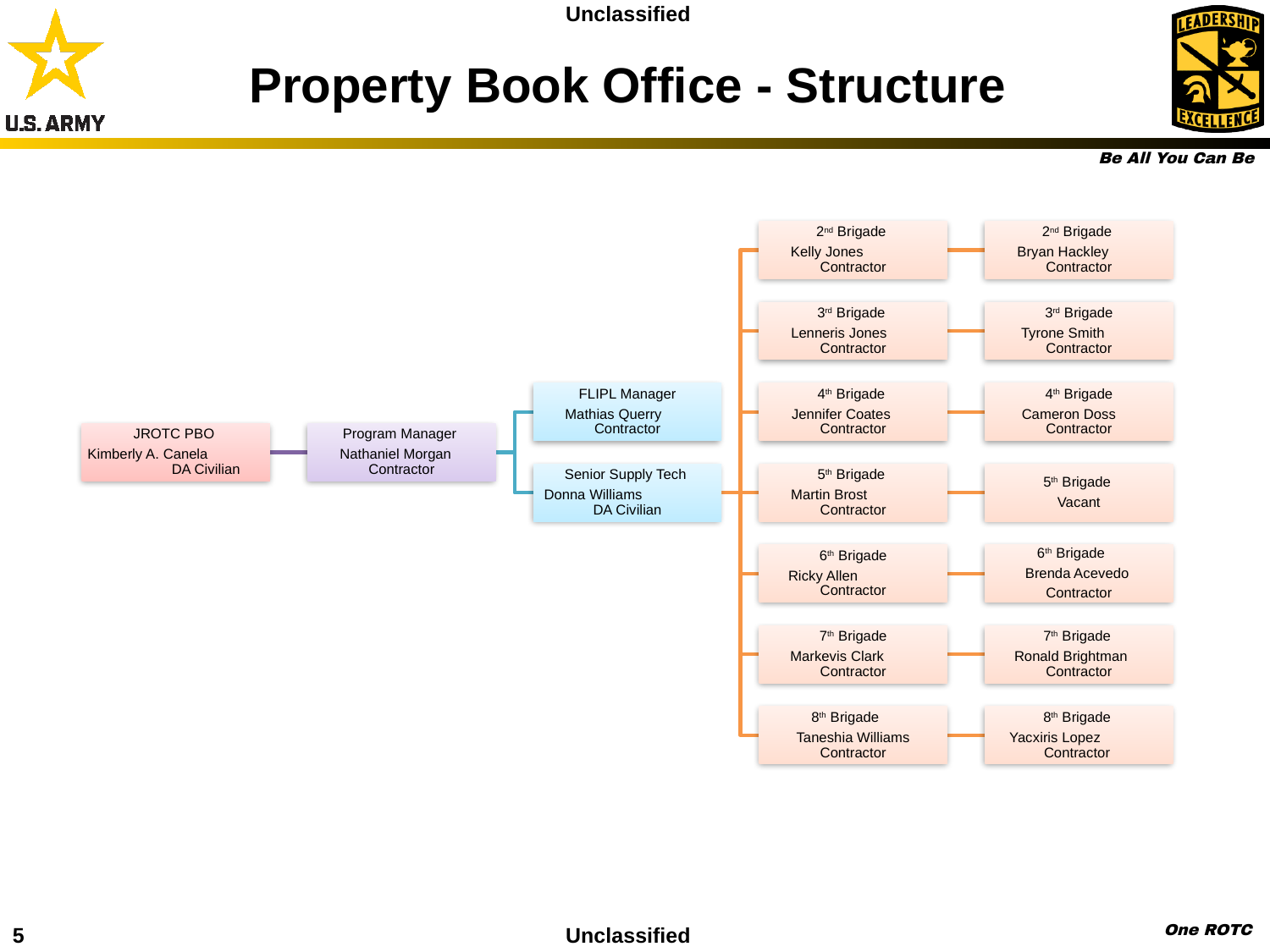

# Property Book Office - Structure
JROTC PBO
 Kimberly A. Canela                               DA Civilian
Program Manager
Nathaniel Morgan    Contractor
 FLIPL Manager
Mathias Querry        Contractor
Senior Supply Tech
Donna Williams                  DA Civilian
2nd Brigade
Kelly Jones              Contractor
2nd Brigade
Bryan Hackley         Contractor
3rd Brigade
Lenneris Jones        Contractor
3rd Brigade
 Tyrone Smith          Contractor
4th Brigade
Jennifer Coates       Contractor
4th Brigade
 Cameron Doss       Contractor
5th Brigade
Martin Brost             Contractor
5th Brigade
Vacant
6th Brigade
Ricky Allen                Contractor
6th Brigade
Brenda Acevedo
Contractor
7th Brigade
Markevis Clark         Contractor
7th Brigade
Ronald Brightman     Contractor
8th Brigade
 Taneshia Williams  Contractor
8th Brigade
Yacxiris Lopez             Contractor